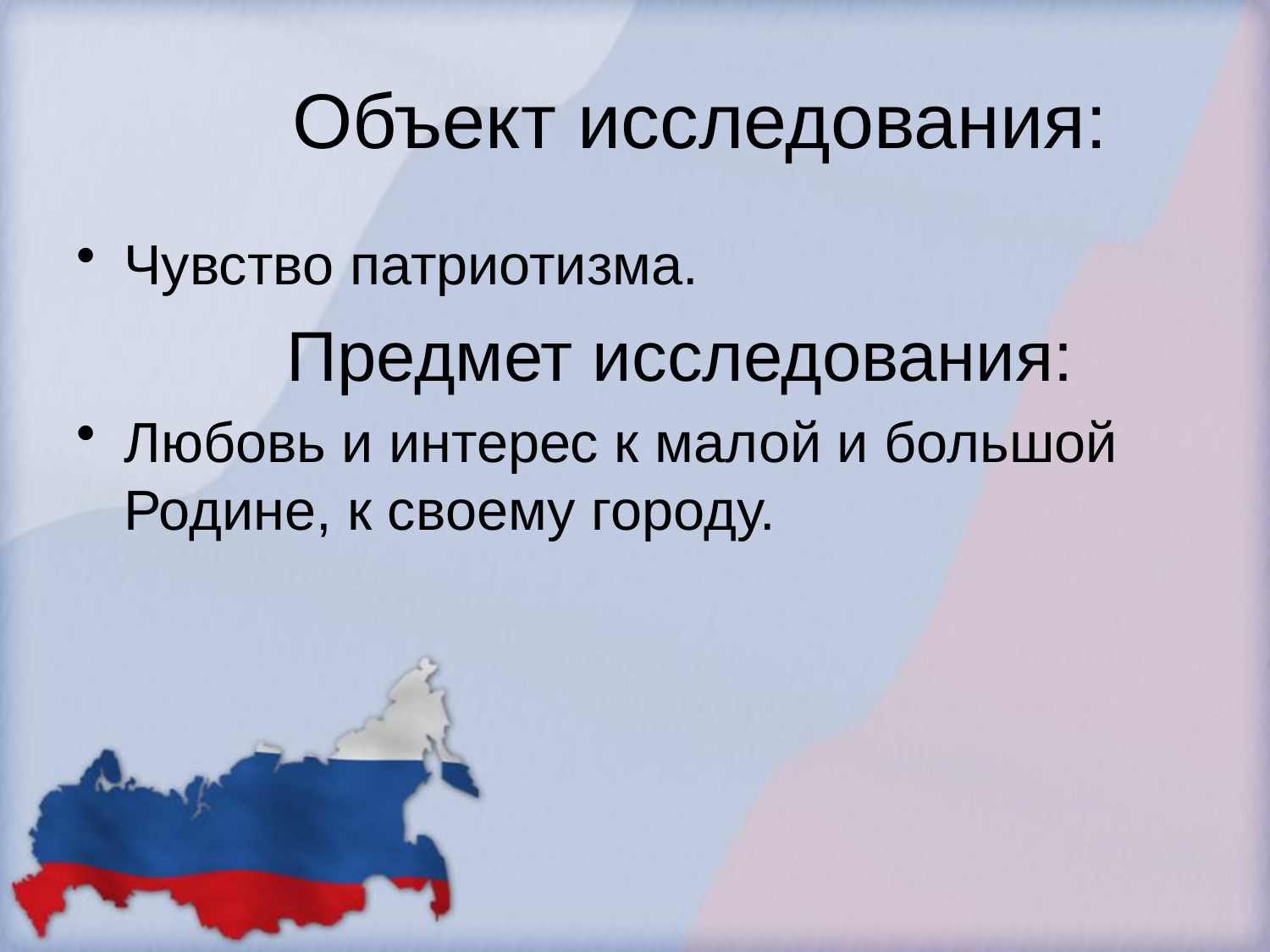

# Объект исследования:
Чувство патриотизма.
            Предмет исследования:
Любовь и интерес к малой и большой Родине, к своему городу.